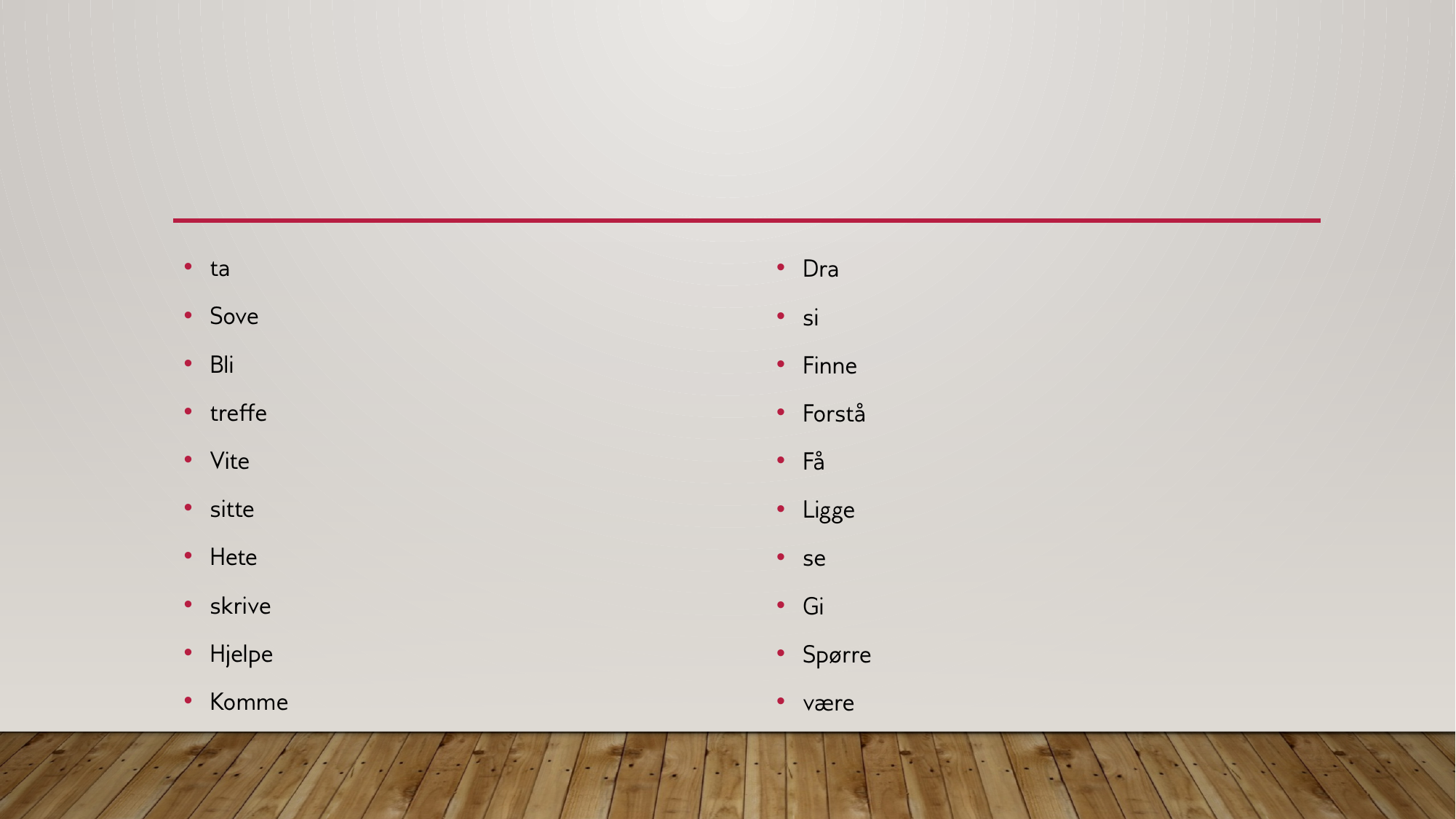

#
ta
Sove
Bli
treffe
Vite
sitte
Hete
skrive
Hjelpe
Komme

Dra
si
Finne
Forstå
Få
Ligge
se
Gi
Spørre
være